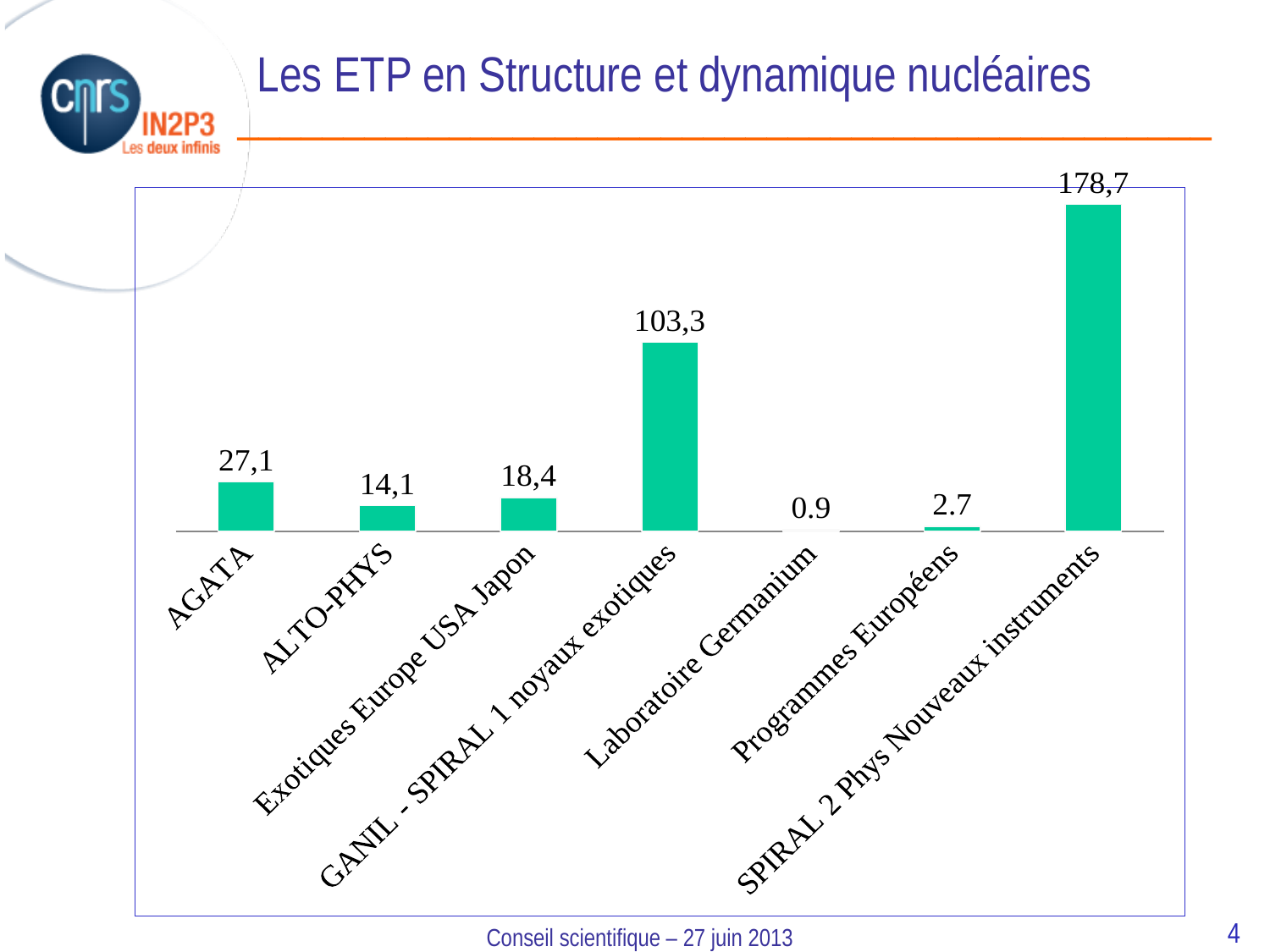

Les ETP en Structure et dynamique nucléaires

### Chart

| Category |  |
|---|---|
| AGATA | 27.09 |
| ALTO-PHYS | 14.06 |
| Exotiques Europe USA Japon | 18.42 |
| GANIL - SPIRAL 1 noyaux exotiques | 103.2500000000001 |
| Laboratoire Germanium | 0.9 |
| Programmes Européens | 2.7 |
| SPIRAL 2 Phys Nouveaux instruments | 178.69 |